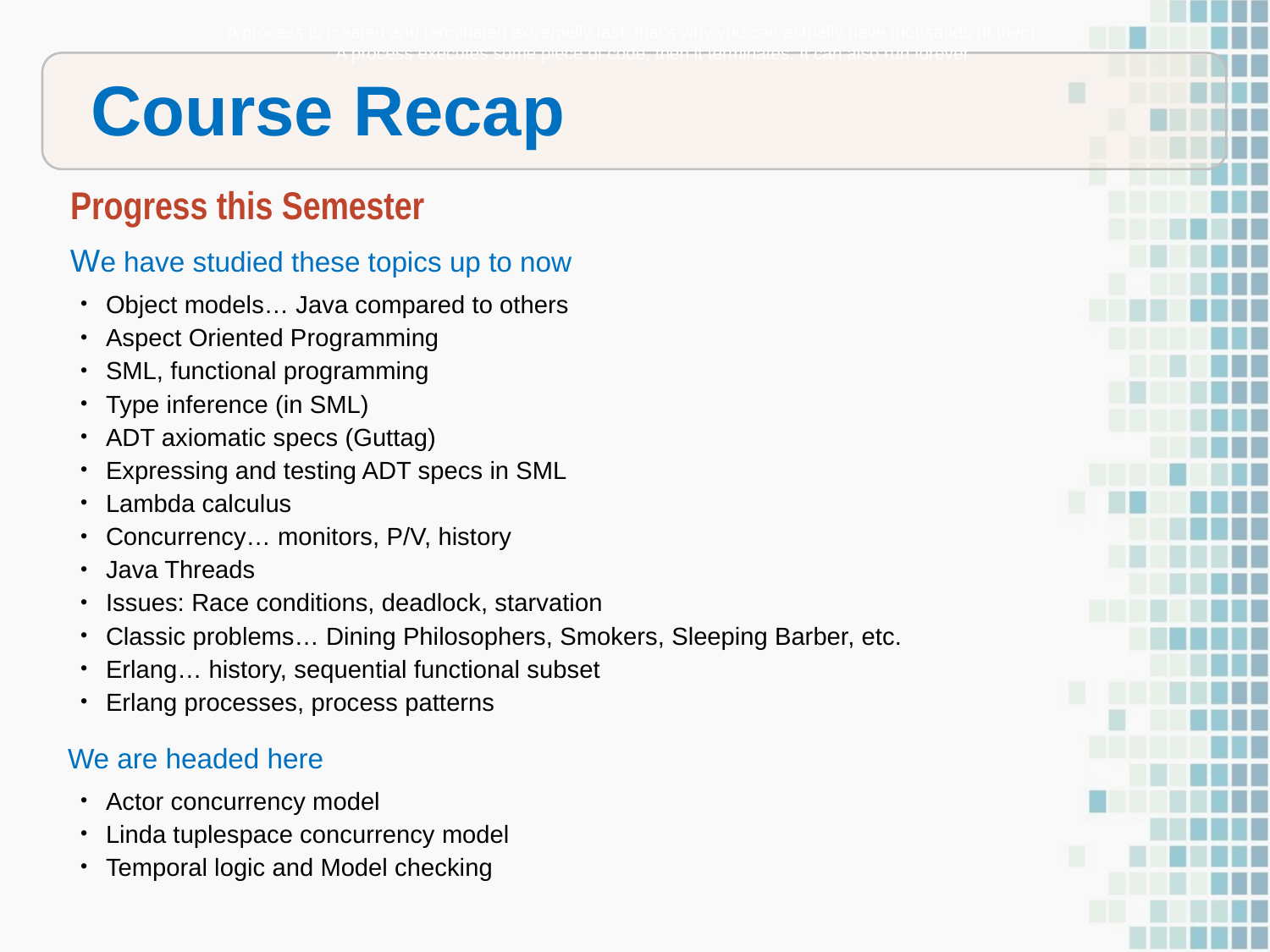

A process is created and terminated extremelly fast, that's why you can actually have thousands of them.
A process executes some piece of code, then it terminates. It can also run forever.
Course Recap

Progress this Semester
We have studied these topics up to now
Object models… Java compared to others
Aspect Oriented Programming
SML, functional programming
Type inference (in SML)
ADT axiomatic specs (Guttag)
Expressing and testing ADT specs in SML
Lambda calculus
Concurrency… monitors, P/V, history
Java Threads
Issues: Race conditions, deadlock, starvation
Classic problems… Dining Philosophers, Smokers, Sleeping Barber, etc.
Erlang… history, sequential functional subset
Erlang processes, process patterns
We are headed here
Actor concurrency model
Linda tuplespace concurrency model
Temporal logic and Model checking